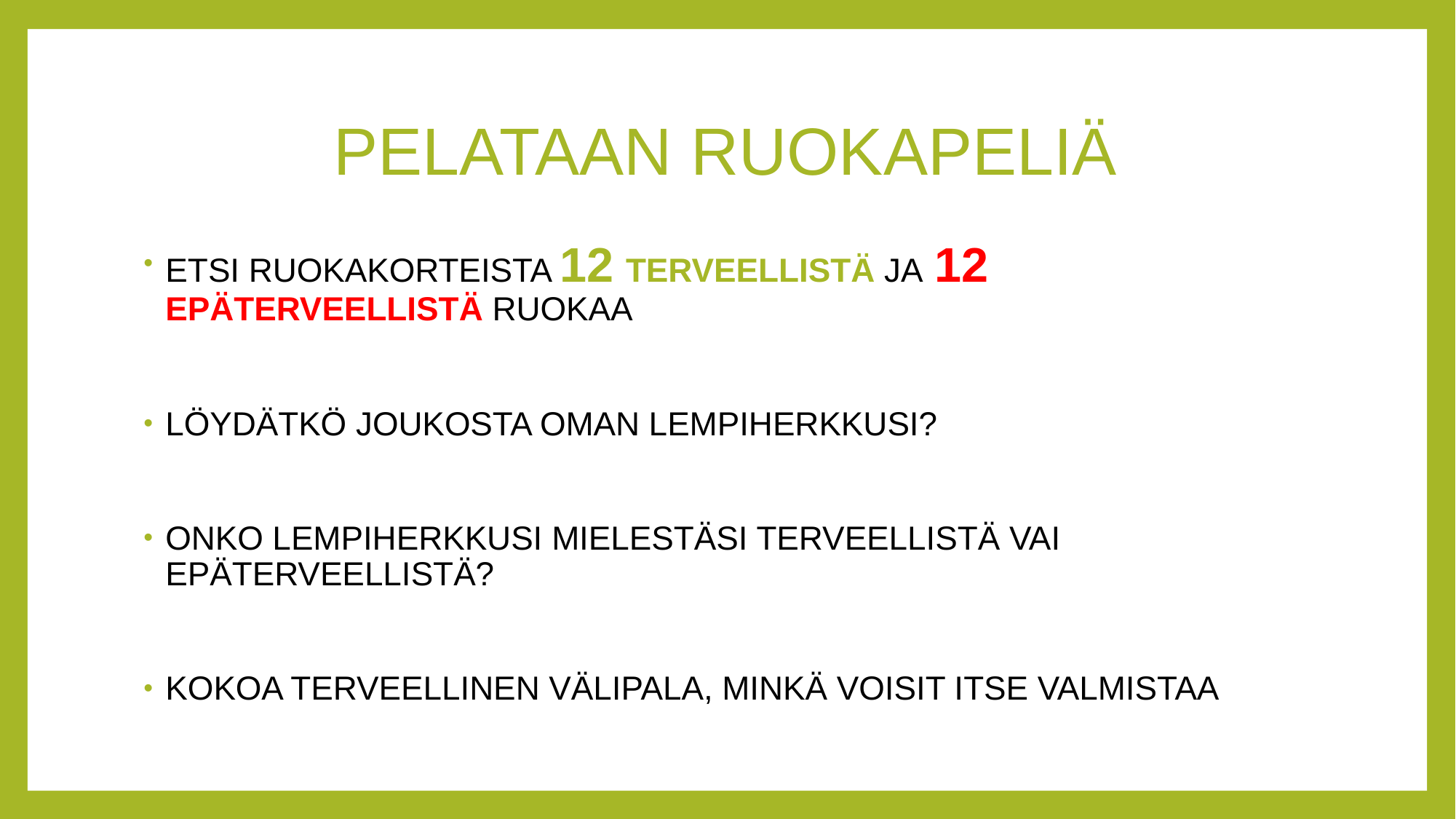

# PELATAAN RUOKAPELIÄ
ETSI RUOKAKORTEISTA 12 TERVEELLISTÄ JA 12 EPÄTERVEELLISTÄ RUOKAA

LÖYDÄTKÖ JOUKOSTA OMAN LEMPIHERKKUSI?

ONKO LEMPIHERKKUSI MIELESTÄSI TERVEELLISTÄ VAI EPÄTERVEELLISTÄ?

KOKOA TERVEELLINEN VÄLIPALA, MINKÄ VOISIT ITSE VALMISTAA